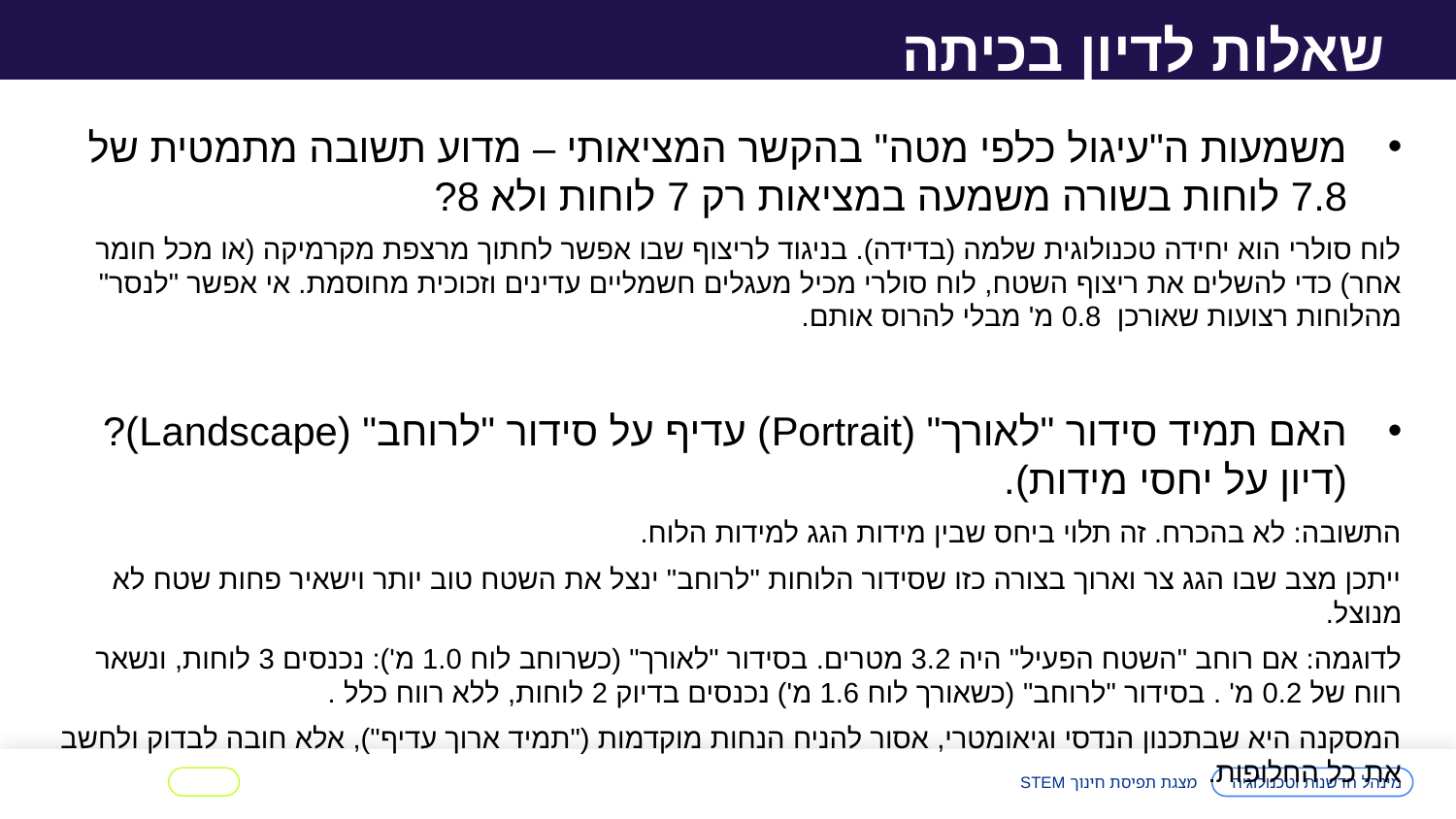

שאלות לדיון בכיתה

משמעות ה"עיגול כלפי מטה" בהקשר המציאותי – מדוע תשובה מתמטית של 7.8 לוחות בשורה משמעה במציאות רק 7 לוחות ולא 8?
לוח סולרי הוא יחידה טכנולוגית שלמה (בדידה). בניגוד לריצוף שבו אפשר לחתוך מרצפת מקרמיקה (או מכל חומר אחר) כדי להשלים את ריצוף השטח, לוח סולרי מכיל מעגלים חשמליים עדינים וזכוכית מחוסמת. אי אפשר "לנסר" מהלוחות רצועות שאורכן  0.8 מ' מבלי להרוס אותם.

האם תמיד סידור "לאורך" (Portrait) עדיף על סידור "לרוחב" (Landscape)? (דיון על יחסי מידות).
התשובה: לא בהכרח. זה תלוי ביחס שבין מידות הגג למידות הלוח.
ייתכן מצב שבו הגג צר וארוך בצורה כזו שסידור הלוחות "לרוחב" ינצל את השטח טוב יותר וישאיר פחות שטח לא מנוצל.
לדוגמה: אם רוחב "השטח הפעיל" היה 3.2 מטרים. בסידור "לאורך" (כשרוחב לוח 1.0 מ'): נכנסים 3 לוחות, ונשאר רווח של 0.2 מ' . בסידור "לרוחב" (כשאורך לוח 1.6 מ') נכנסים בדיוק 2 לוחות, ללא רווח כלל .
המסקנה היא שבתכנון הנדסי וגיאומטרי, אסור להניח הנחות מוקדמות ("תמיד ארוך עדיף"), אלא חובה לבדוק ולחשב את כל החלופות.